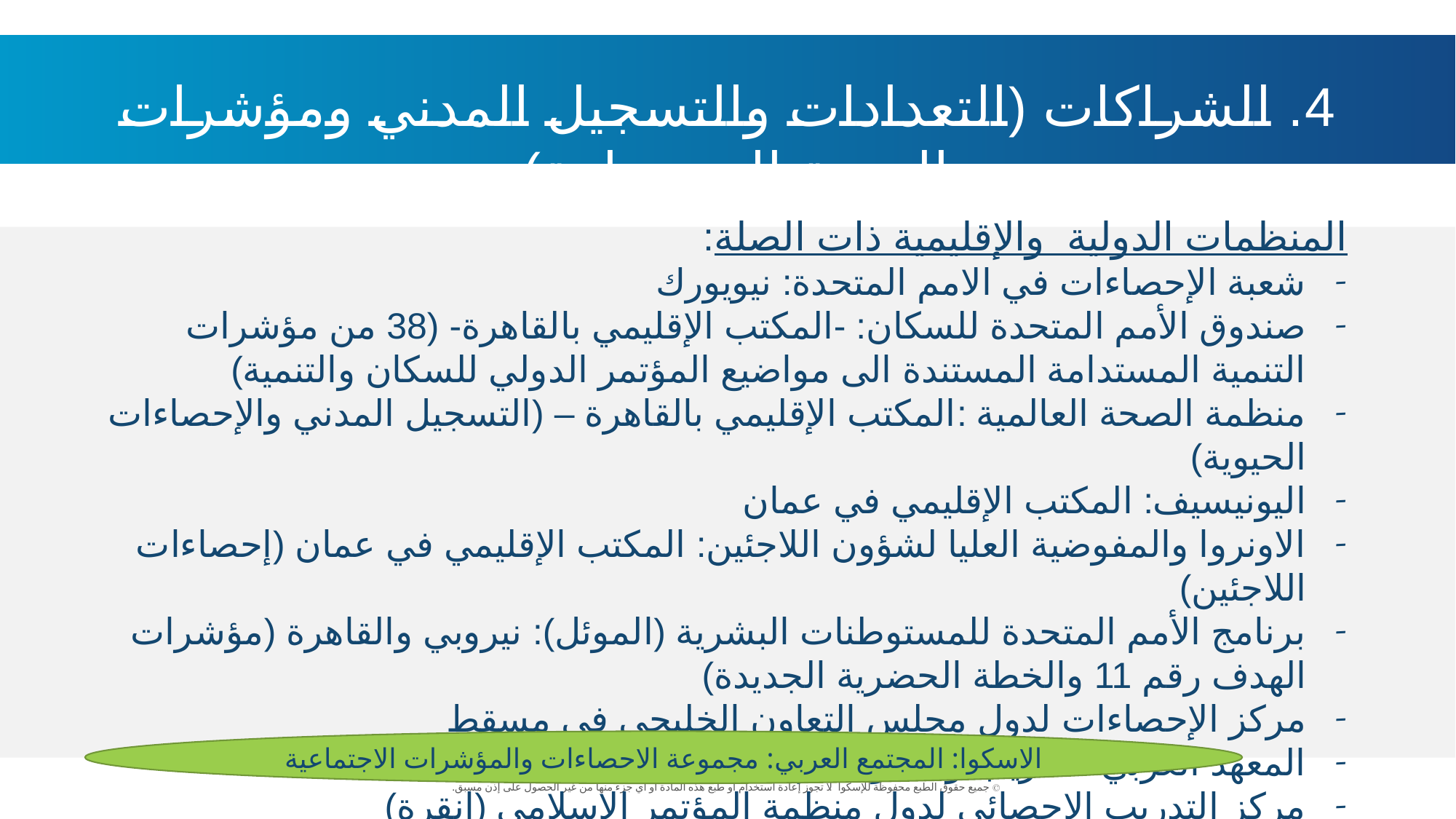

4. الشراكات (التعدادات والتسجيل المدني ومؤشرات التنمية المستدامة)

المنظمات الدولية  والإقليمية ذات الصلة:
شعبة الإحصاءات في الامم المتحدة: نيويورك
صندوق الأمم المتحدة للسكان: -	المكتب الإقليمي بالقاهرة- (38 من مؤشرات التنمية المستدامة المستندة الى مواضيع المؤتمر الدولي للسكان والتنمية)
منظمة الصحة العالمية :المكتب الإقليمي بالقاهرة – (التسجيل المدني والإحصاءات الحيوية)
اليونيسيف: المكتب الإقليمي في عمان
الاونروا والمفوضية العليا لشؤون اللاجئين: المكتب الإقليمي في عمان (إحصاءات اللاجئين)
برنامج الأمم المتحدة للمستوطنات البشرية (الموئل): نيروبي والقاهرة (مؤشرات الهدف رقم 11 والخطة الحضرية الجديدة)
مركز الإحصاءات لدول مجلس التعاون الخليجي في مسقط
المعهد العربي للتدريب والبحوث الإحصائية (عمان)
مركز التدريب الاحصائي لدول منظمة المؤتمر الإسلامي (انقرة)

الاسكوا: المجتمع العربي: مجموعة الاحصاءات والمؤشرات الاجتماعية